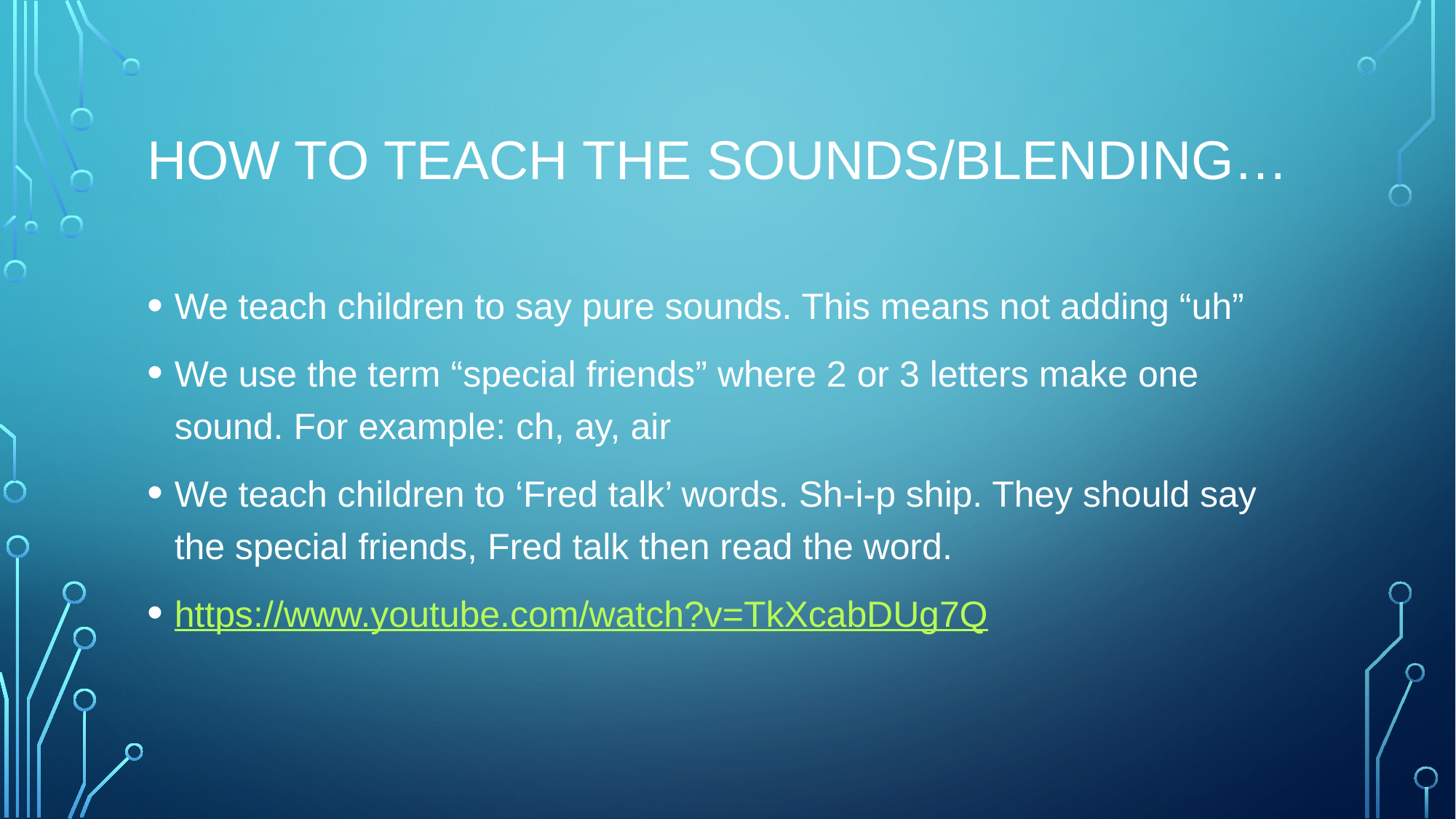

# How to teach the sounds/blending…
We teach children to say pure sounds. This means not adding “uh”
We use the term “special friends” where 2 or 3 letters make one sound. For example: ch, ay, air
We teach children to ‘Fred talk’ words. Sh-i-p ship. They should say the special friends, Fred talk then read the word.
https://www.youtube.com/watch?v=TkXcabDUg7Q